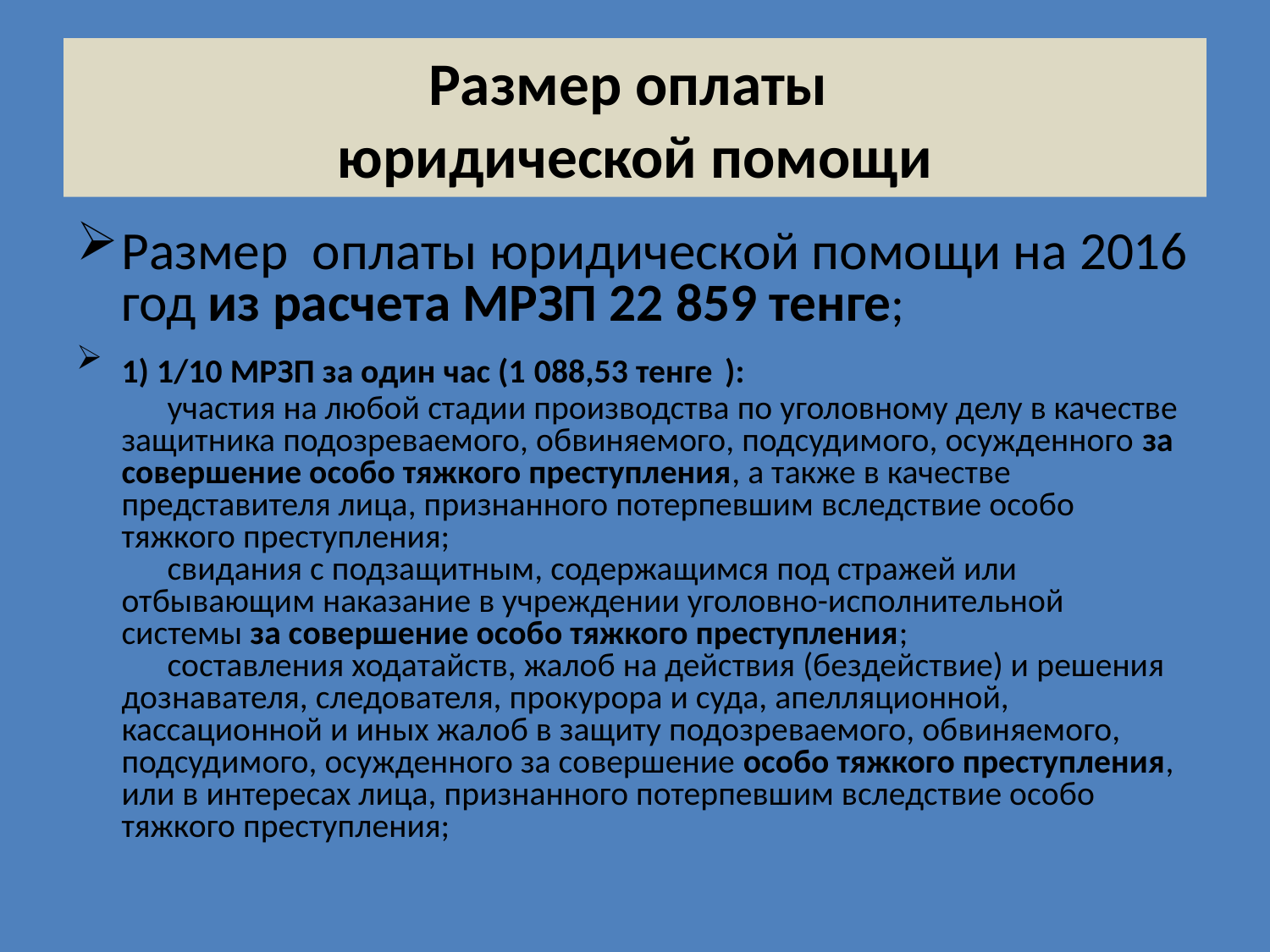

# Размер оплаты юридической помощи
Размер  оплаты юридической помощи на 2016 год из расчета МРЗП 22 859 тенге;
1) 1/10 МРЗП за один час (1 088,53 тенге ):
      участия на любой стадии производства по уголовному делу в качестве защитника подозреваемого, обвиняемого, подсудимого, осужденного за совершение особо тяжкого преступления, а также в качестве представителя лица, признанного потерпевшим вследствие особо тяжкого преступления;
      свидания с подзащитным, содержащимся под стражей или отбывающим наказание в учреждении уголовно-исполнительной системы за совершение особо тяжкого преступления;
      составления ходатайств, жалоб на действия (бездействие) и решения дознавателя, следователя, прокурора и суда, апелляционной, кассационной и иных жалоб в защиту подозреваемого, обвиняемого, подсудимого, осужденного за совершение особо тяжкого преступления, или в интересах лица, признанного потерпевшим вследствие особо тяжкого преступления;